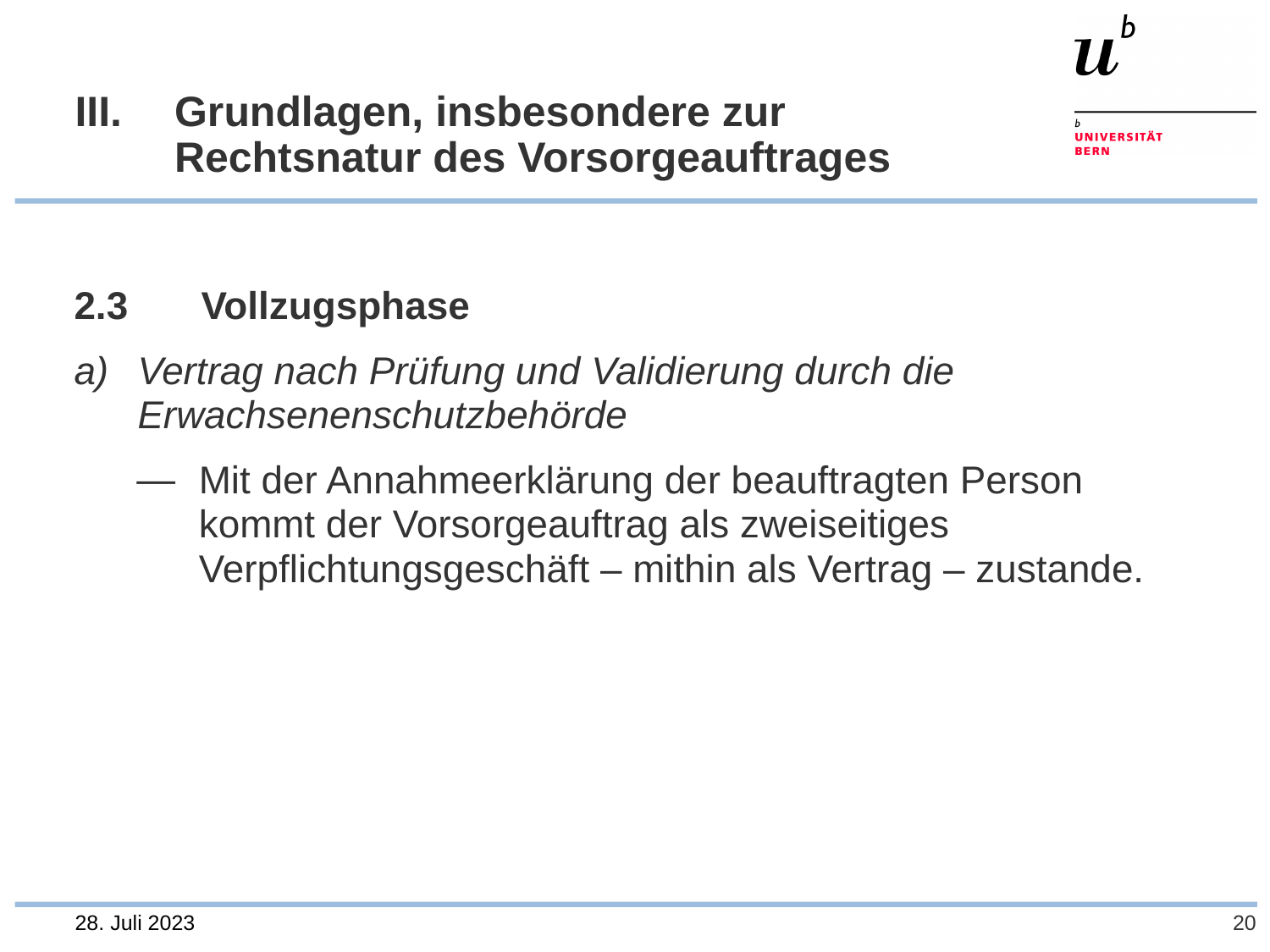

# III. 	Grundlagen, insbesondere zur Rechtsnatur des Vorsorgeauftrages

2.3	Vollzugsphase
Vertrag nach Prüfung und Validierung durch die Erwachsenenschutzbehörde
Mit der Annahmeerklärung der beauftragten Person kommt der Vorsorgeauftrag als zweiseitiges Verpflichtungsgeschäft – mithin als Vertrag – zustande.

28. Juli 2023
20